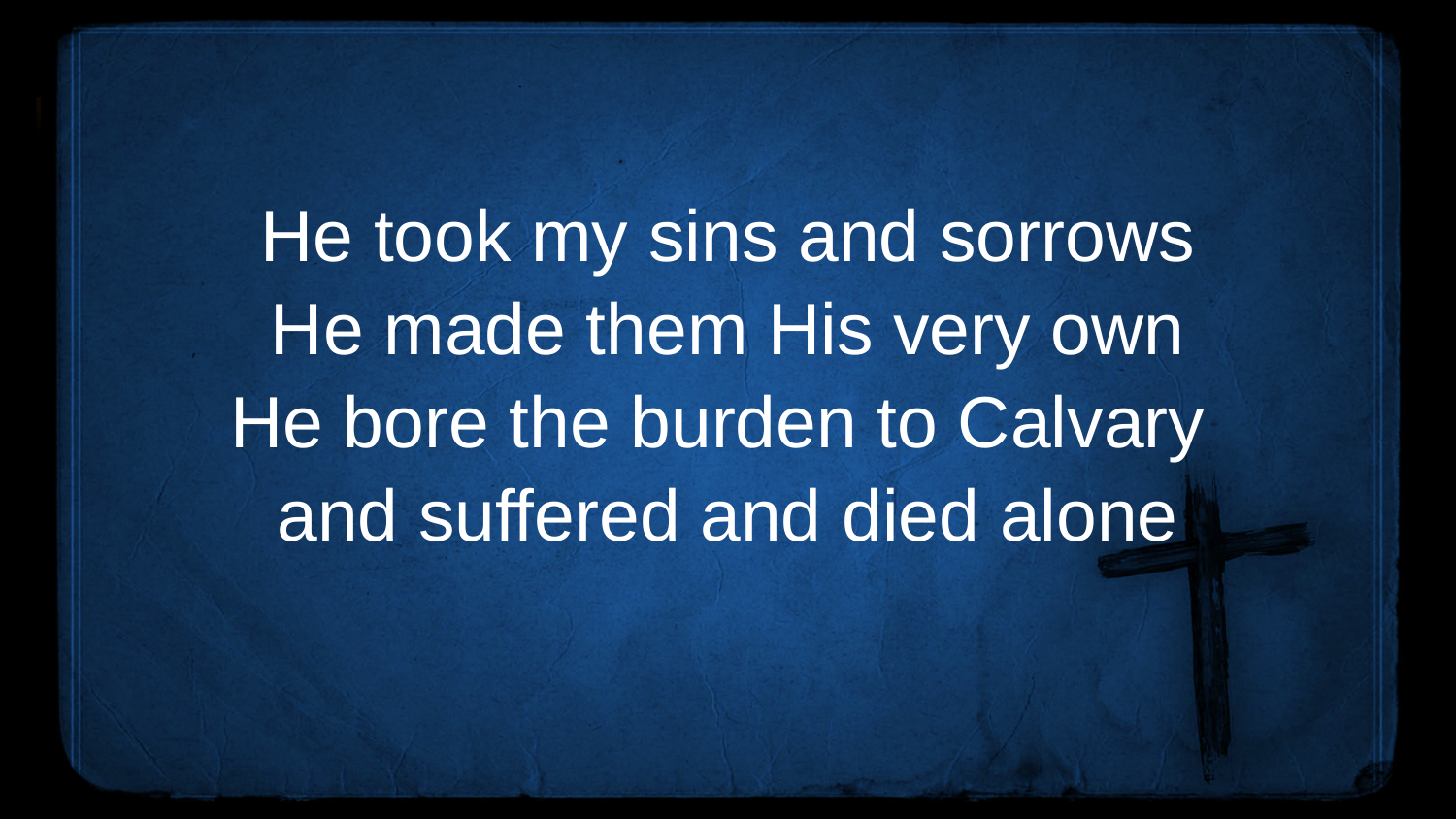

#
He took my sins and sorrows
He made them His very own
He bore the burden to Calvary
and suffered and died alone